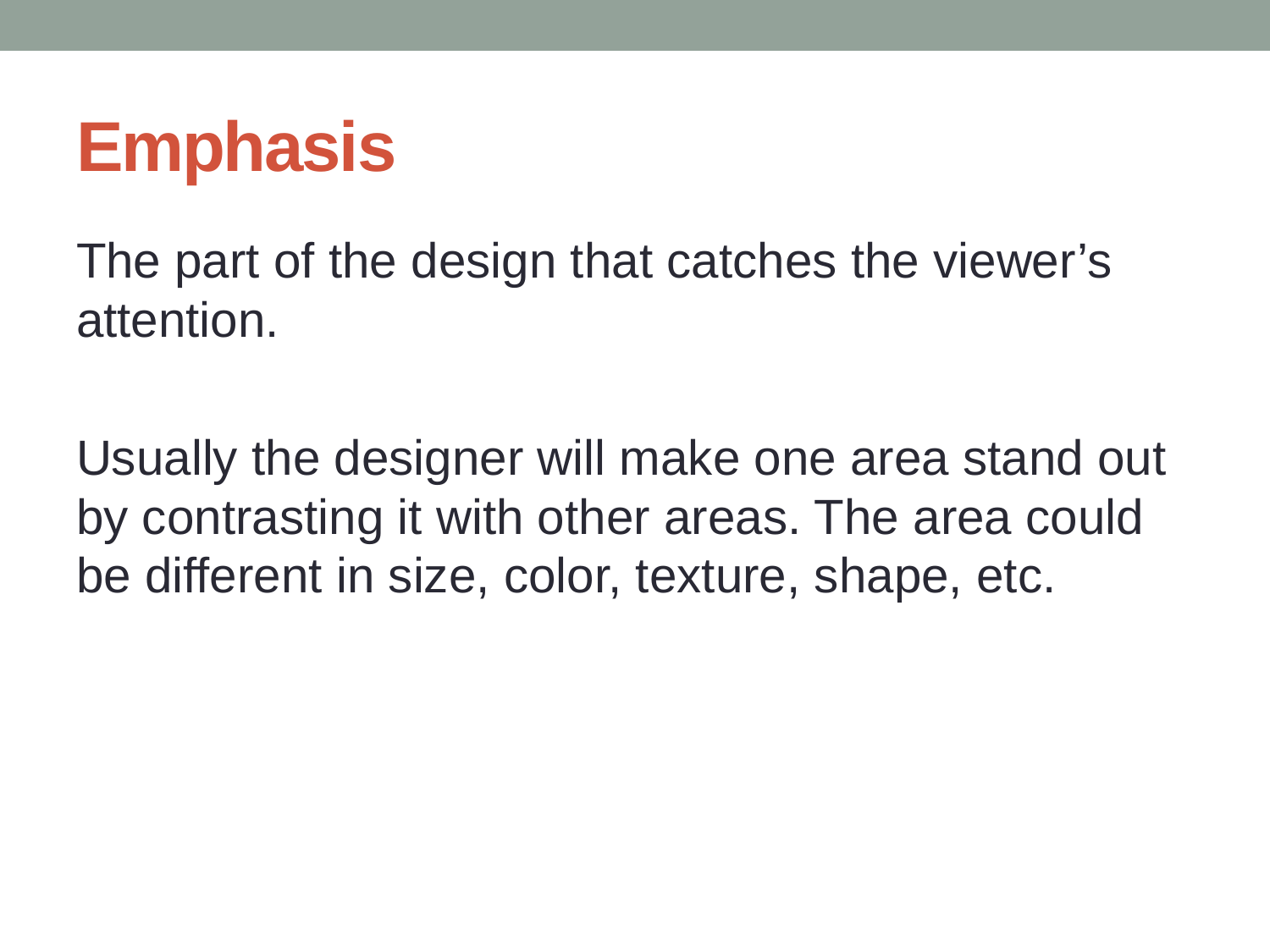

# Emphasis
The part of the design that catches the viewer’s attention.

Usually the designer will make one area stand out by contrasting it with other areas. The area could be different in size, color, texture, shape, etc.